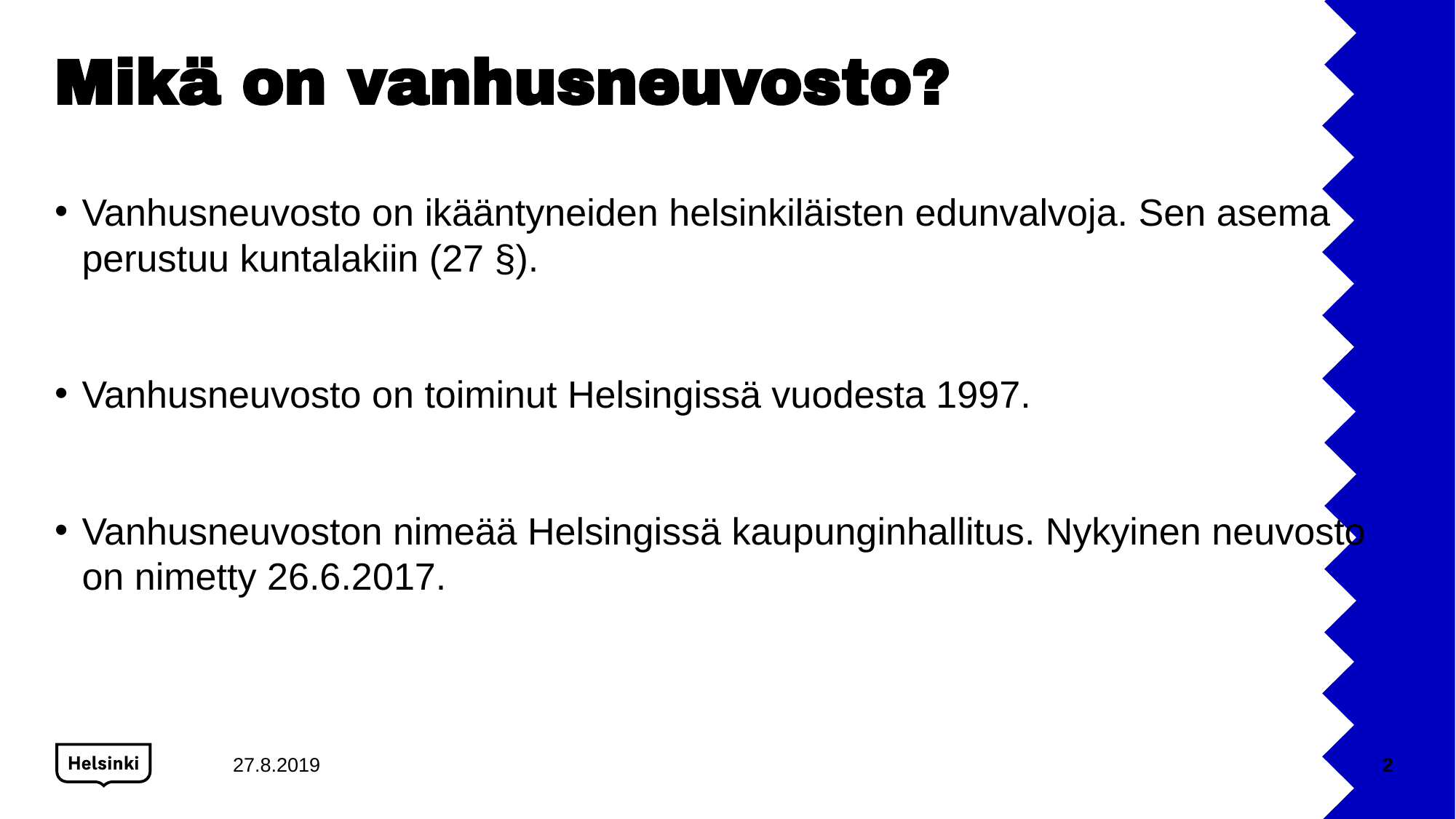

# Mikä on vanhusneuvosto?

Vanhusneuvosto on ikääntyneiden helsinkiläisten edunvalvoja. Sen asema perustuu kuntalakiin (27 §).

Vanhusneuvosto on toiminut Helsingissä vuodesta 1997.

Vanhusneuvoston nimeää Helsingissä kaupunginhallitus. Nykyinen neuvosto on nimetty 26.6.2017.
27.8.2019
2